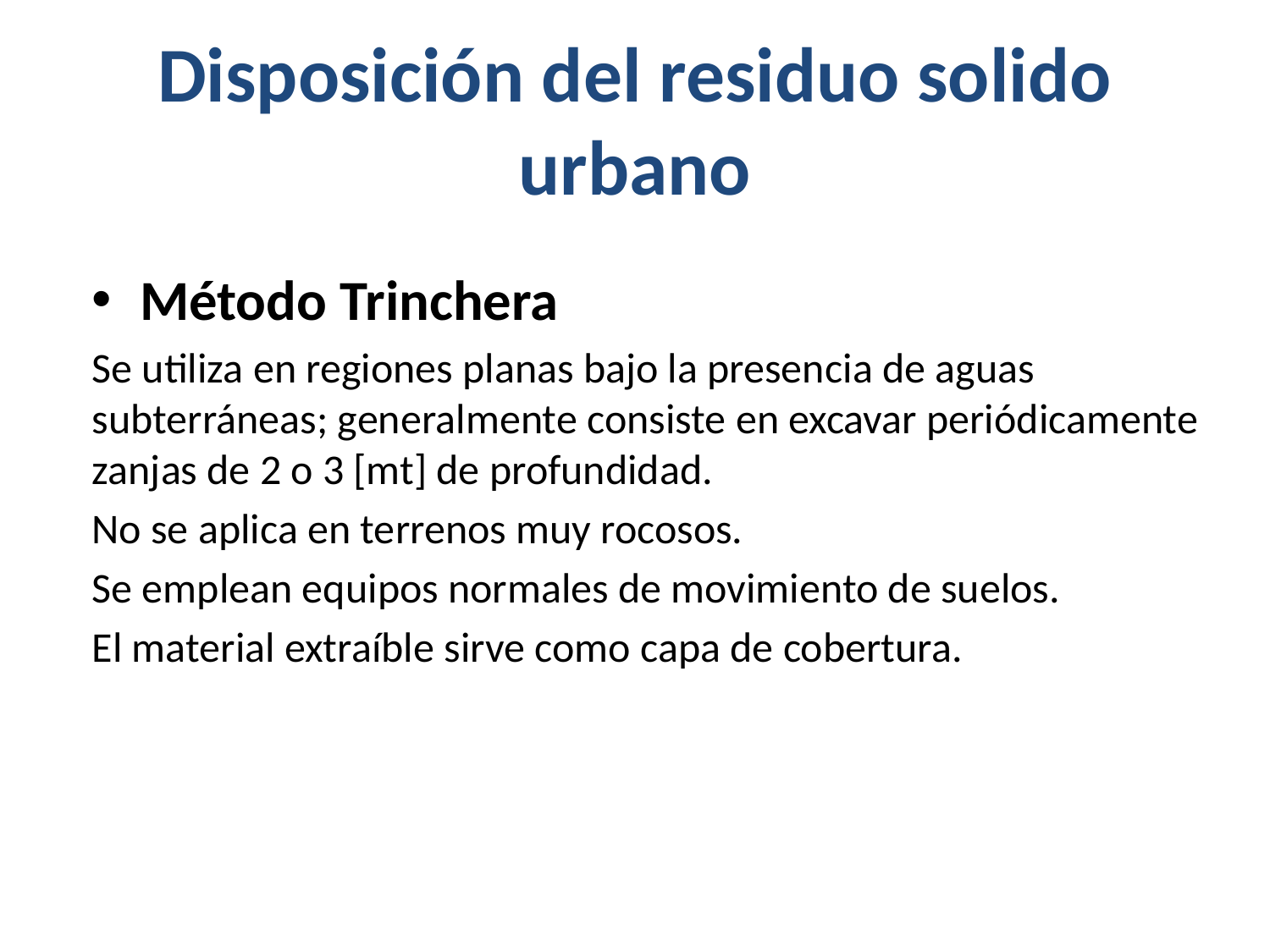

# Disposición del residuo solido urbano
Método Trinchera
Se utiliza en regiones planas bajo la presencia de aguas subterráneas; generalmente consiste en excavar periódicamente zanjas de 2 o 3 [mt] de profundidad.
No se aplica en terrenos muy rocosos.
Se emplean equipos normales de movimiento de suelos.
El material extraíble sirve como capa de cobertura.